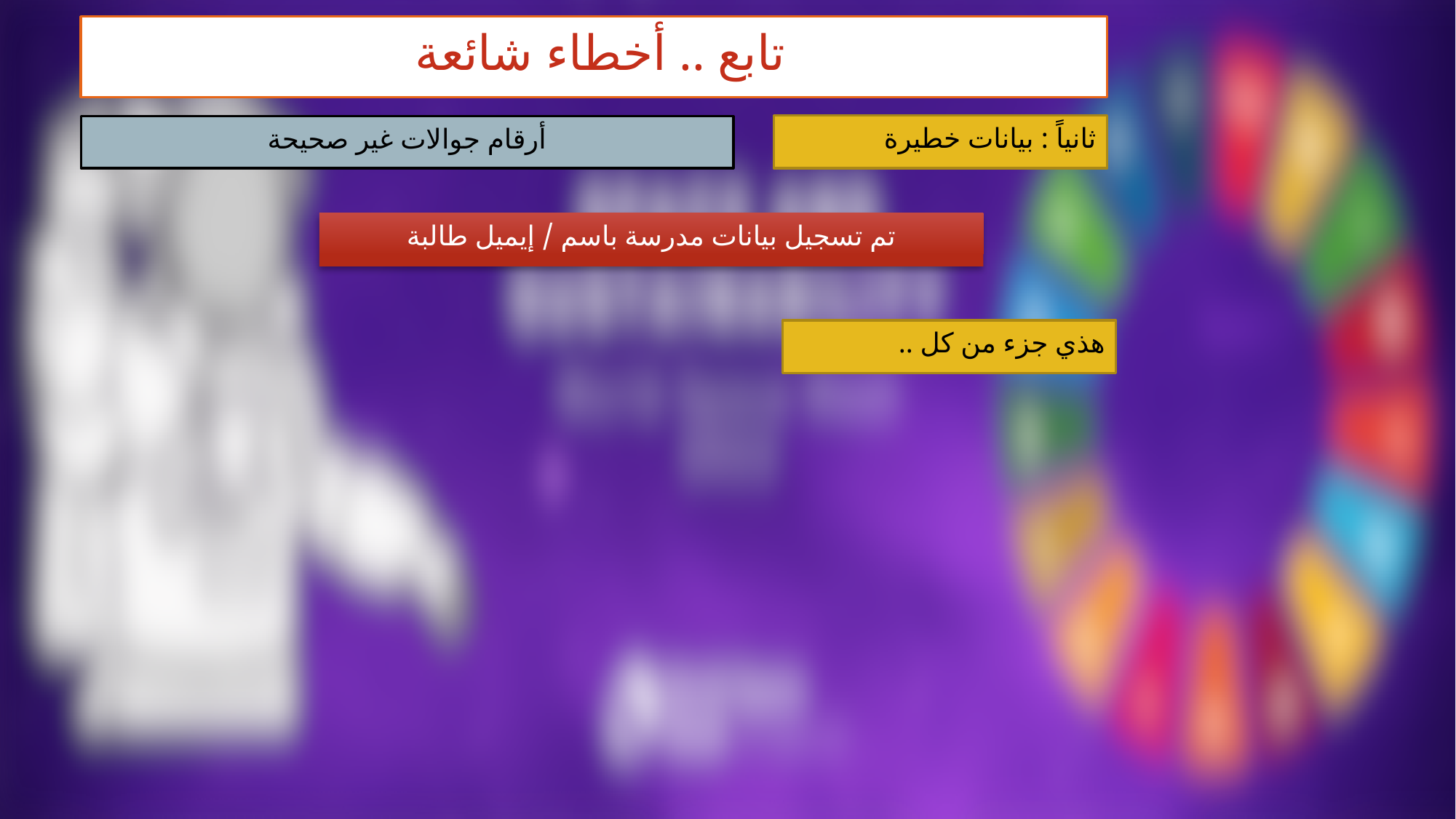

تابع .. أخطاء شائعة
ثانياً : بيانات خطيرة
أرقام جوالات غير صحيحة
تم تسجيل بيانات مدرسة باسم / إيميل طالبة
هذي جزء من كل ..